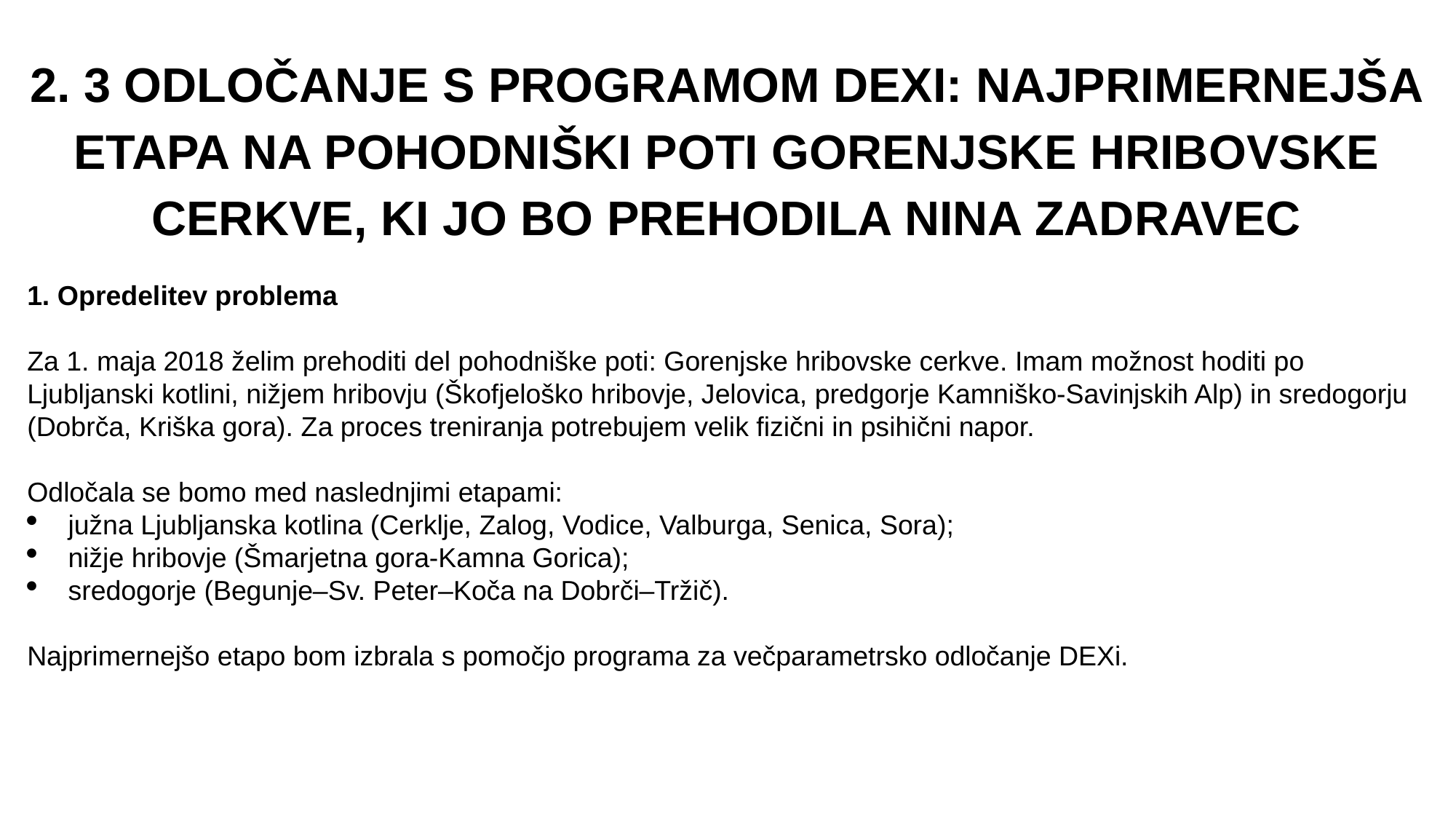

2. 3 ODLOČANJE s programom dexi: NAJPRIMERNEJŠa etapa na POHODNIŠKI POTI GORENJSKE HRIBOVSKE CERKVE, ki jo bo prehodila nina zadravec

1. Opredelitev problema

Za 1. maja 2018 želim prehoditi del pohodniške poti: Gorenjske hribovske cerkve. Imam možnost hoditi po Ljubljanski kotlini, nižjem hribovju (Škofjeloško hribovje, Jelovica, predgorje Kamniško-Savinjskih Alp) in sredogorju (Dobrča, Kriška gora). Za proces treniranja potrebujem velik fizični in psihični napor.

Odločala se bomo med naslednjimi etapami:
južna Ljubljanska kotlina (Cerklje, Zalog, Vodice, Valburga, Senica, Sora);
nižje hribovje (Šmarjetna gora-Kamna Gorica);
sredogorje (Begunje–Sv. Peter–Koča na Dobrči–Tržič).

Najprimernejšo etapo bom izbrala s pomočjo programa za večparametrsko odločanje DEXi.